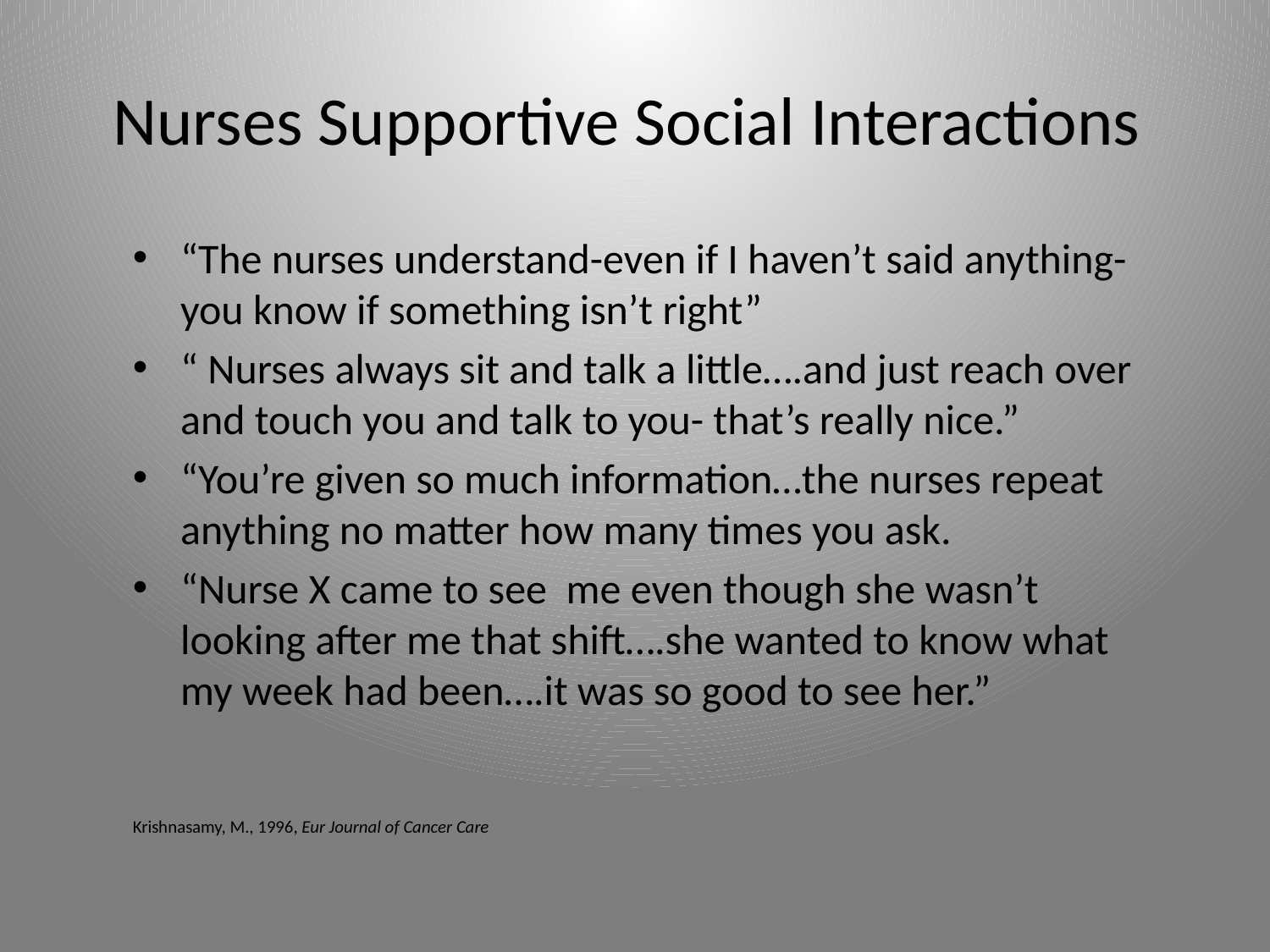

# Nurses Supportive Social Interactions
“The nurses understand-even if I haven’t said anything- you know if something isn’t right”
“ Nurses always sit and talk a little….and just reach over and touch you and talk to you- that’s really nice.”
“You’re given so much information…the nurses repeat anything no matter how many times you ask.
“Nurse X came to see  me even though she wasn’t looking after me that shift….she wanted to know what my week had been….it was so good to see her.”

Krishnasamy, M., 1996, Eur Journal of Cancer Care